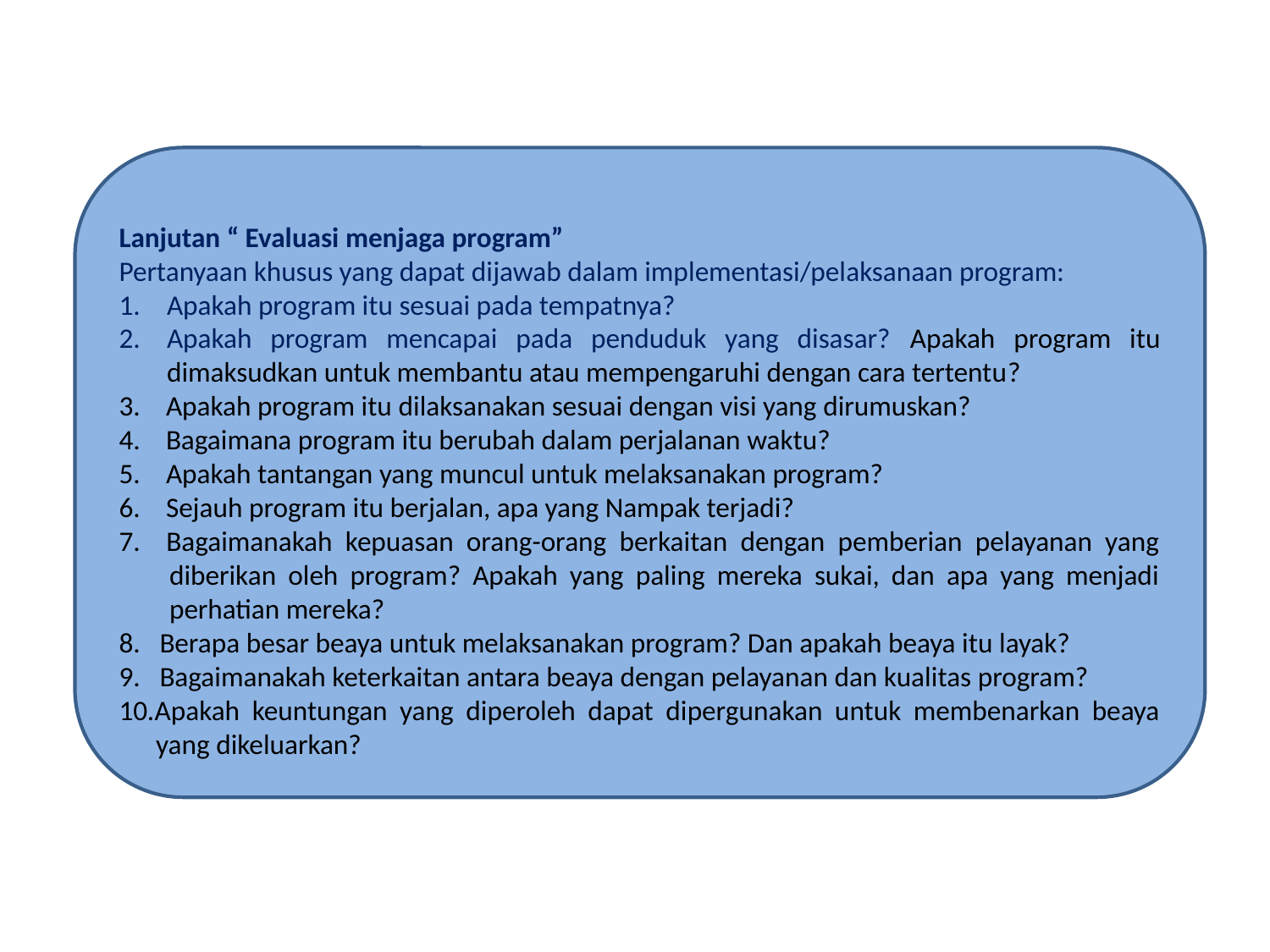

Lanjutan “ Evaluasi menjaga program”
Pertanyaan khusus yang dapat dijawab dalam implementasi/pelaksanaan program:
Apakah program itu sesuai pada tempatnya?
Apakah program mencapai pada penduduk yang disasar? Apakah program itu dimaksudkan untuk membantu atau mempengaruhi dengan cara tertentu?
3.    Apakah program itu dilaksanakan sesuai dengan visi yang dirumuskan?
4.    Bagaimana program itu berubah dalam perjalanan waktu?
5.    Apakah tantangan yang muncul untuk melaksanakan program?
6.    Sejauh program itu berjalan, apa yang Nampak terjadi?
7.  Bagaimanakah kepuasan orang-orang berkaitan dengan pemberian pelayanan yang diberikan oleh program? Apakah yang paling mereka sukai, dan apa yang menjadi perhatian mereka?
8.   Berapa besar beaya untuk melaksanakan program? Dan apakah beaya itu layak?
9.   Bagaimanakah keterkaitan antara beaya dengan pelayanan dan kualitas program?
10.Apakah keuntungan yang diperoleh dapat dipergunakan untuk membenarkan beaya yang dikeluarkan?